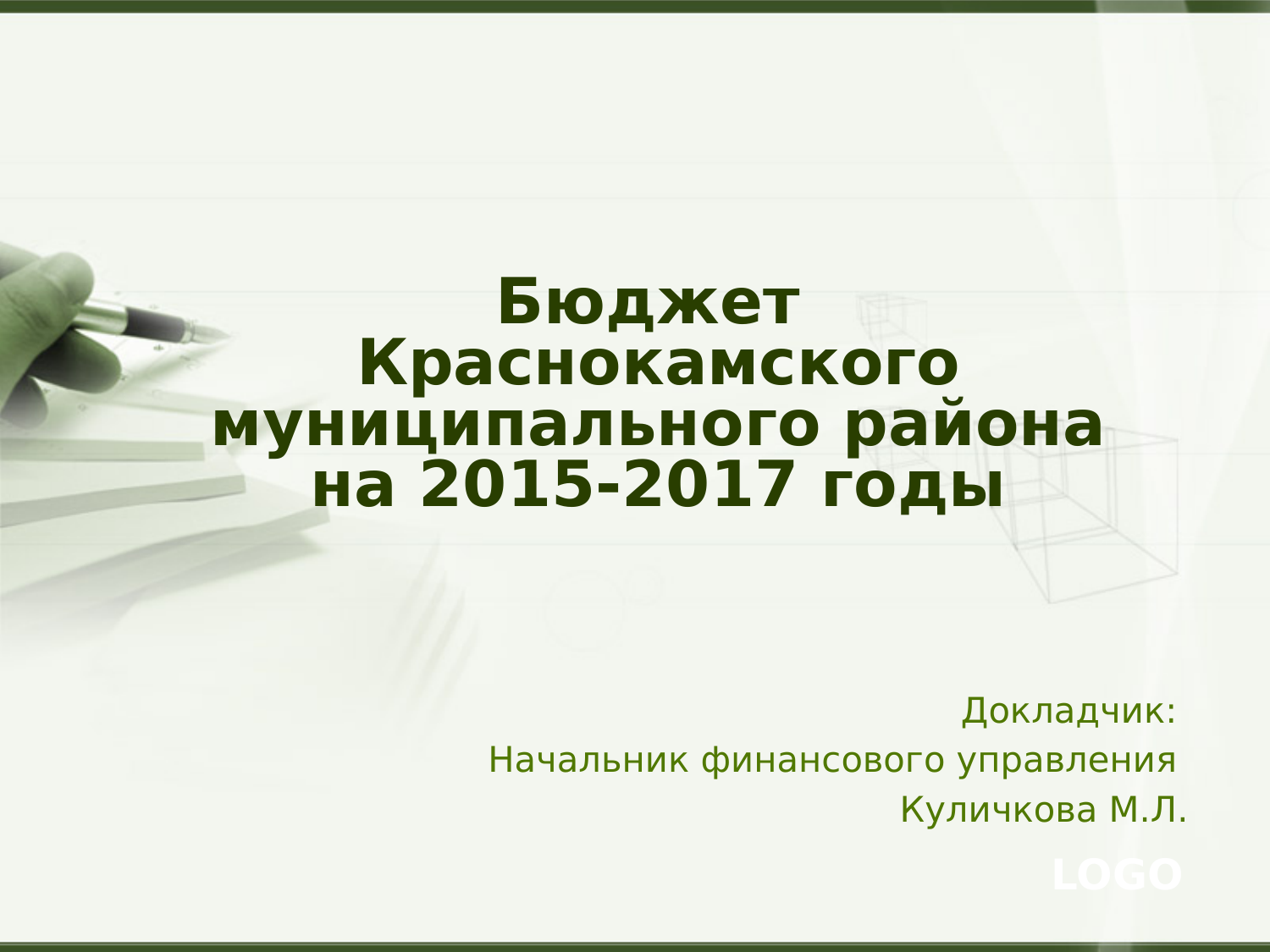

# Бюджет Краснокамского муниципального района на 2015-2017 годы
Докладчик:
Начальник финансового управления
Куличкова М.Л.